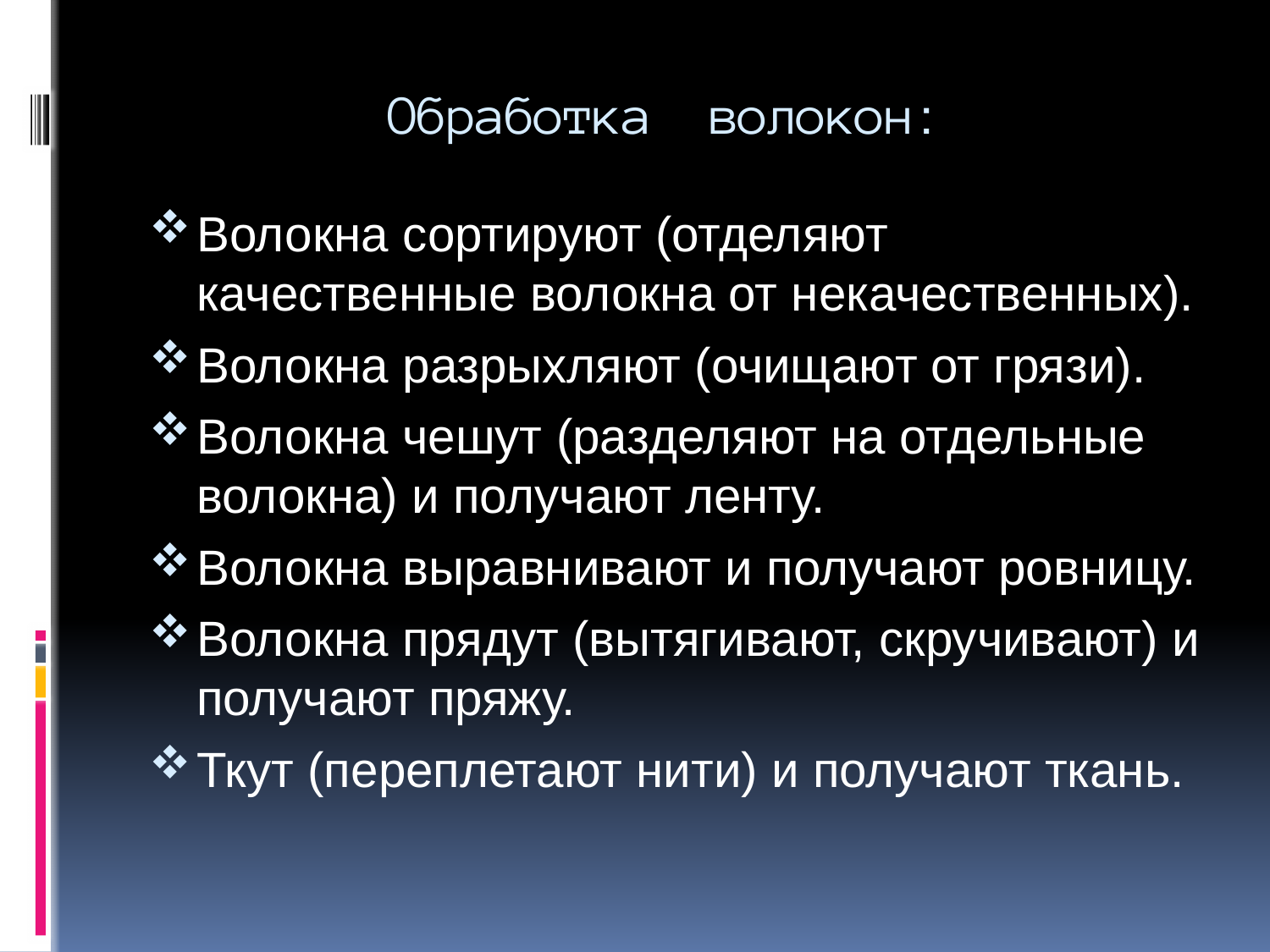

# Обработка  волокон:
Волокна сортируют (отделяют  качественные волокна от некачественных).
Волокна разрыхляют (очищают от грязи).
Волокна чешут (разделяют на отдельные волокна) и получают ленту.
Волокна выравнивают и получают ровницу.
Волокна прядут (вытягивают, скручивают) и получают пряжу.
Ткут (переплетают нити) и получают ткань.